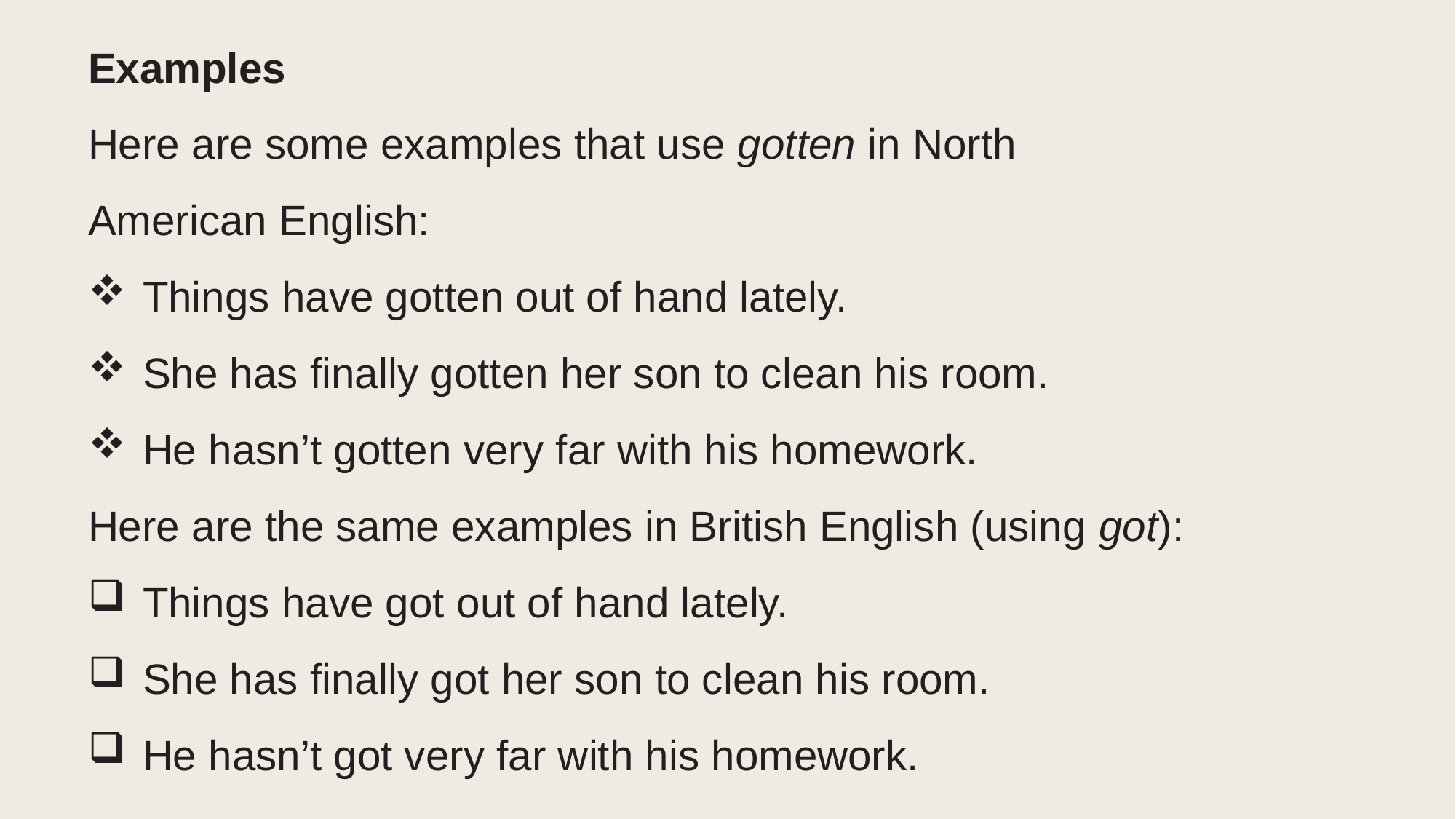

Examples
Here are some examples that use gotten in North American English:
Things have gotten out of hand lately.
She has finally gotten her son to clean his room.
He hasn’t gotten very far with his homework.
Here are the same examples in British English (using got):
Things have got out of hand lately.
She has finally got her son to clean his room.
He hasn’t got very far with his homework.